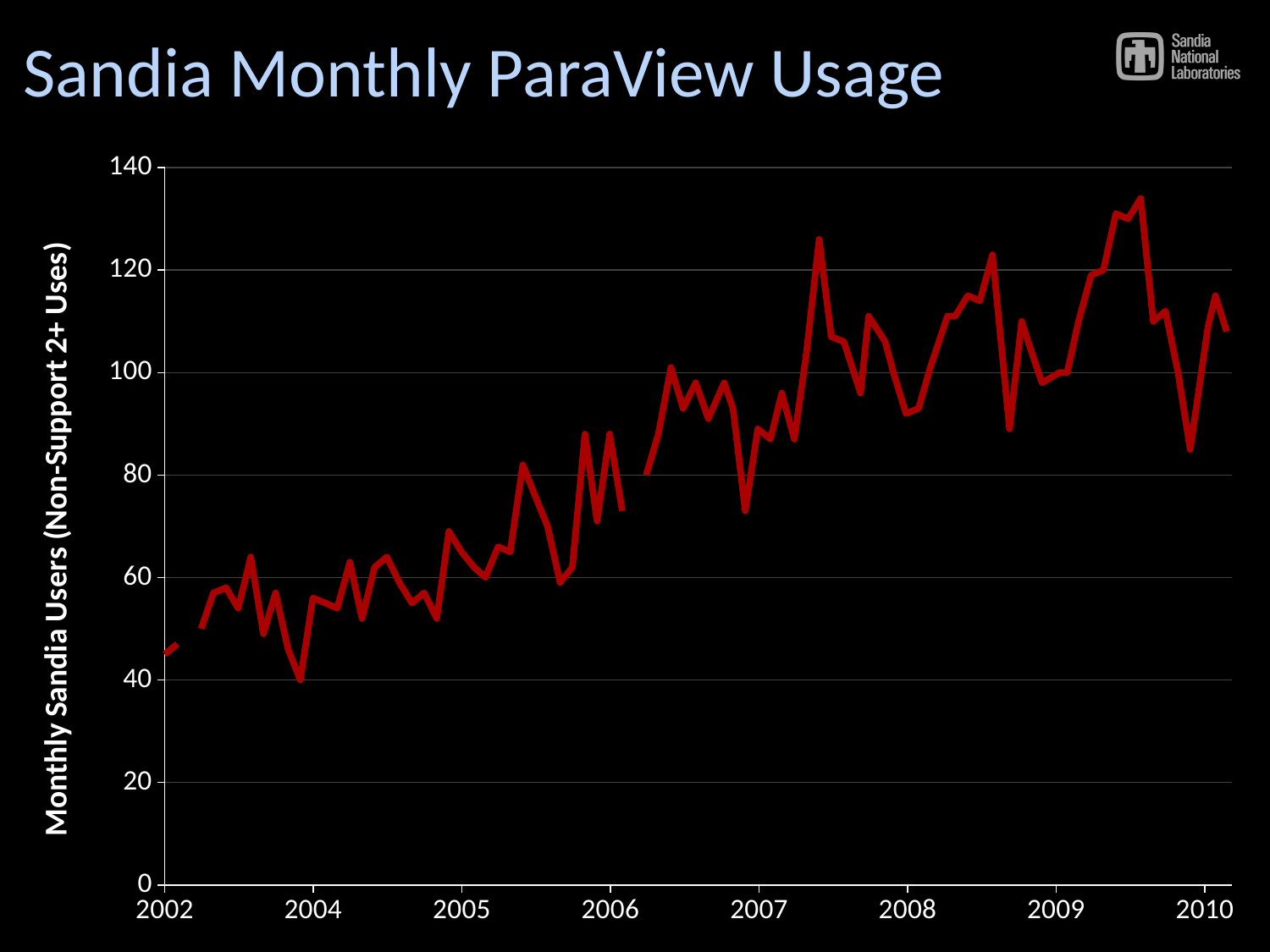

# Sandia Monthly ParaView Usage

### Chart

| Category | DART Usage |
|---|---|